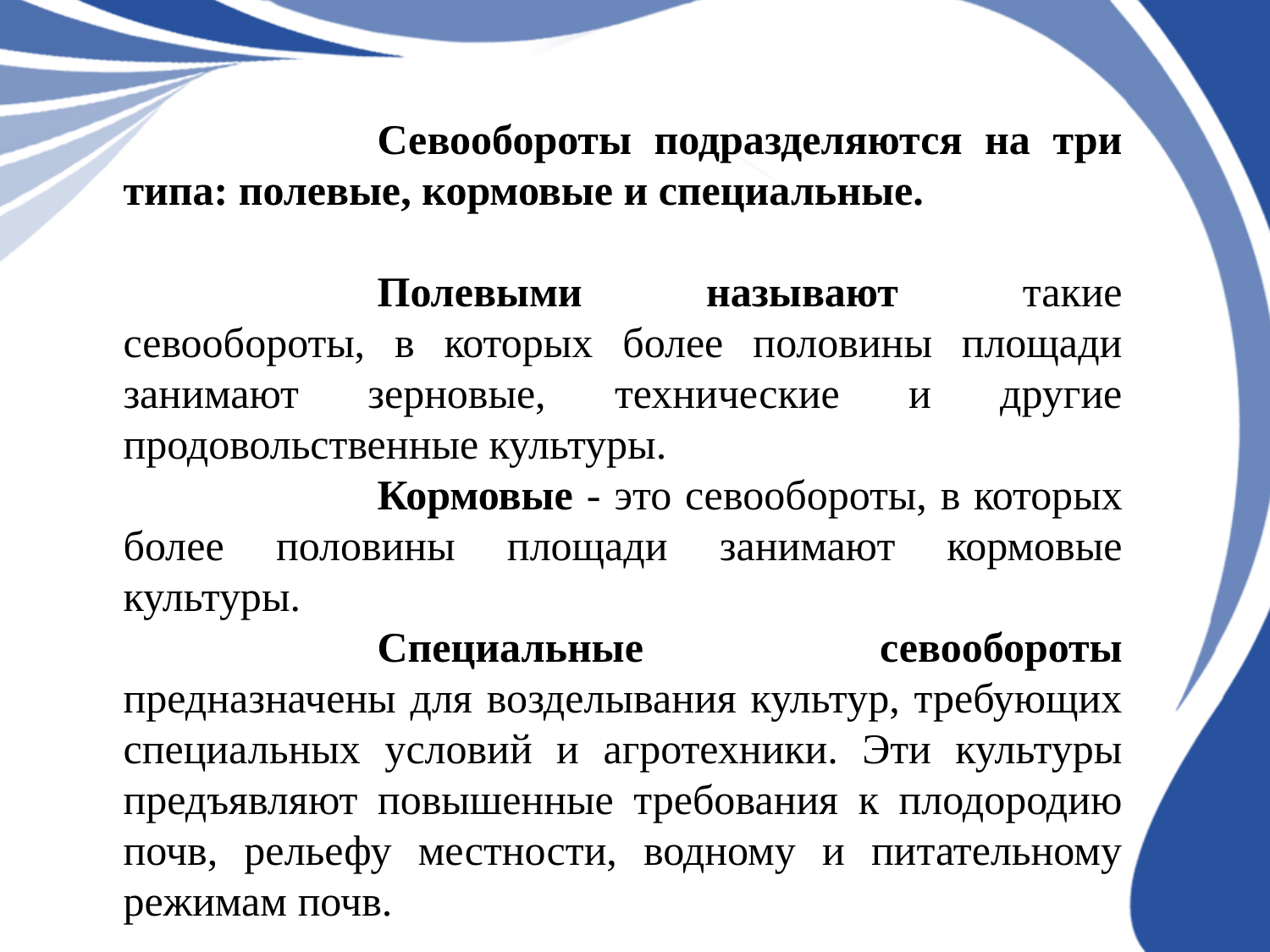

Севообороты подразделяются на три типа: полевые, кормовые и специальные.

		Полевыми называют такие севообороты, в которых более половины площади занимают зерновые, технические и другие продовольственные культуры.
		Кормовые - это севообороты, в которых более половины площади занимают кормовые культуры.
		Специальные севообороты предназначены для возделывания культур, требующих специальных условий и агротехники. Эти культуры предъявляют повышенные требования к плодородию почв, рельефу местности, водному и питательному режимам почв.